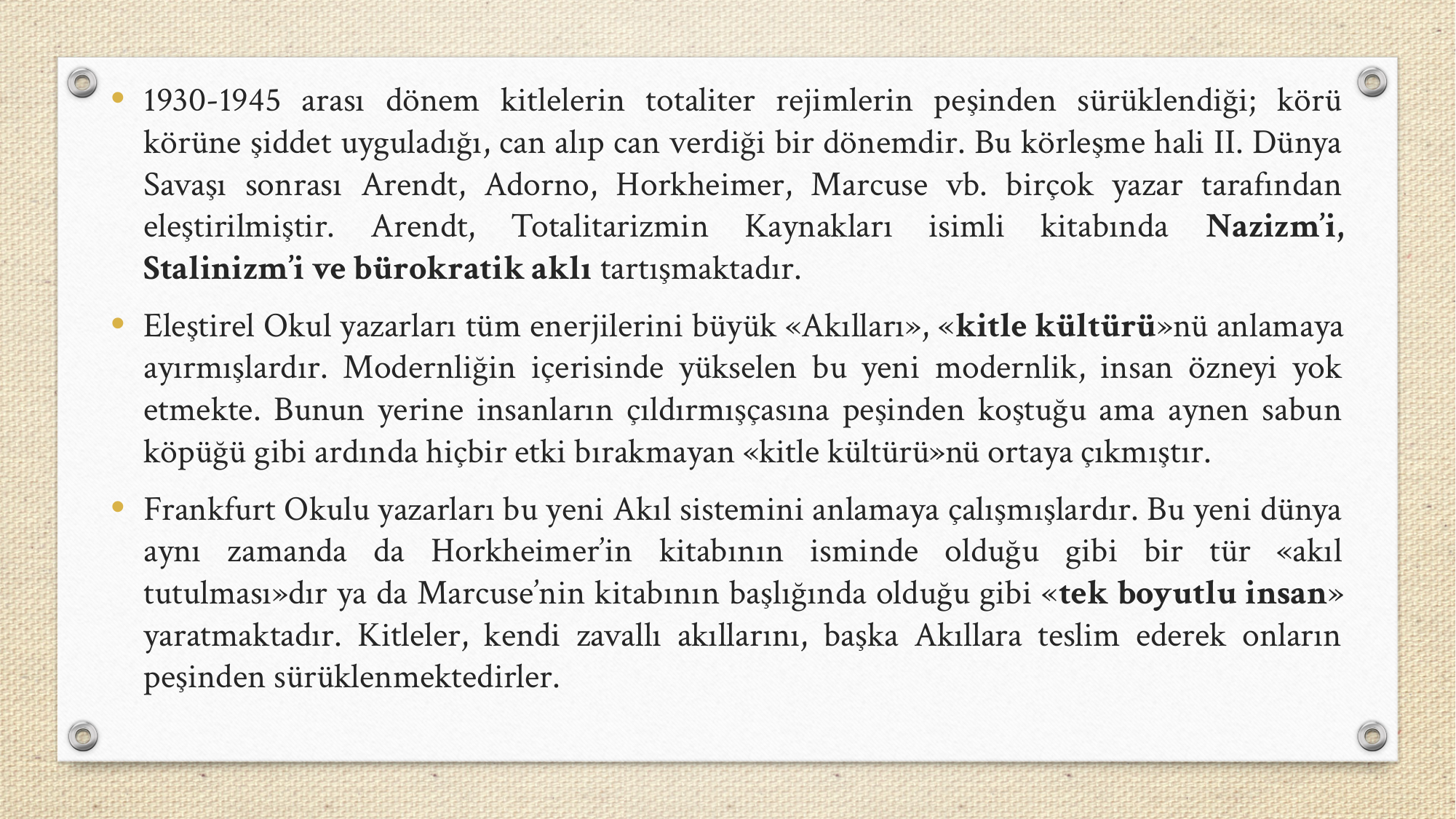

1930-1945 arası dönem kitlelerin totaliter rejimlerin peşinden sürüklendiği; körü körüne şiddet uyguladığı, can alıp can verdiği bir dönemdir. Bu körleşme hali II. Dünya Savaşı sonrası Arendt, Adorno, Horkheimer, Marcuse vb. birçok yazar tarafından eleştirilmiştir. Arendt, Totalitarizmin Kaynakları isimli kitabında Nazizm’i, Stalinizm’i ve bürokratik aklı tartışmaktadır.
Eleştirel Okul yazarları tüm enerjilerini büyük «Akılları», «kitle kültürü»nü anlamaya ayırmışlardır. Modernliğin içerisinde yükselen bu yeni modernlik, insan özneyi yok etmekte. Bunun yerine insanların çıldırmışçasına peşinden koştuğu ama aynen sabun köpüğü gibi ardında hiçbir etki bırakmayan «kitle kültürü»nü ortaya çıkmıştır.
Frankfurt Okulu yazarları bu yeni Akıl sistemini anlamaya çalışmışlardır. Bu yeni dünya aynı zamanda da Horkheimer’in kitabının isminde olduğu gibi bir tür «akıl tutulması»dır ya da Marcuse’nin kitabının başlığında olduğu gibi «tek boyutlu insan» yaratmaktadır. Kitleler, kendi zavallı akıllarını, başka Akıllara teslim ederek onların peşinden sürüklenmektedirler.